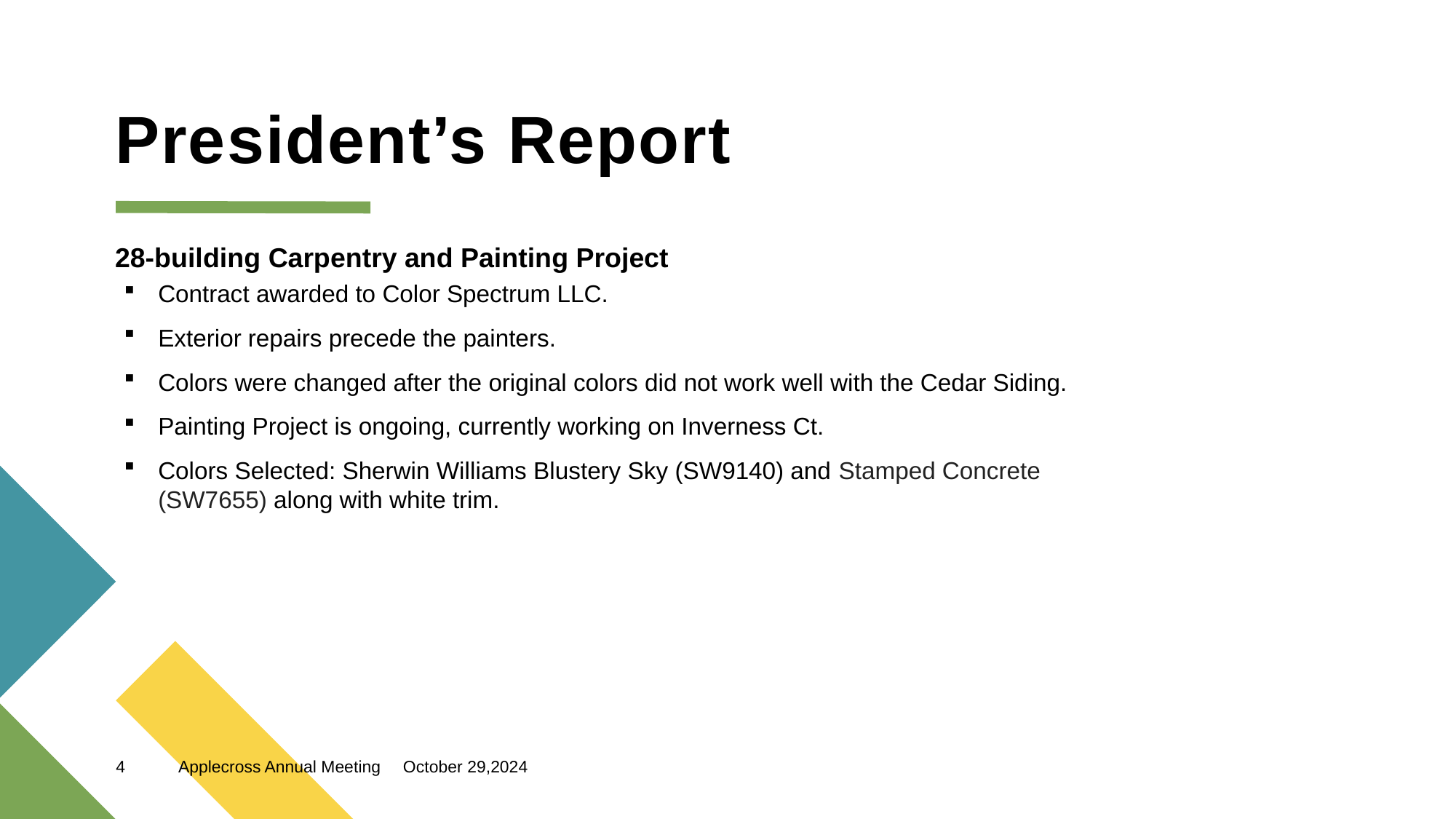

# President’s Report
28-building Carpentry and Painting Project
Contract awarded to Color Spectrum LLC.
Exterior repairs precede the painters.
Colors were changed after the original colors did not work well with the Cedar Siding.
Painting Project is ongoing, currently working on Inverness Ct.
Colors Selected: Sherwin Williams Blustery Sky (SW9140) and Stamped Concrete (SW7655) along with white trim.
October 29,2024
4
Applecross Annual Meeting